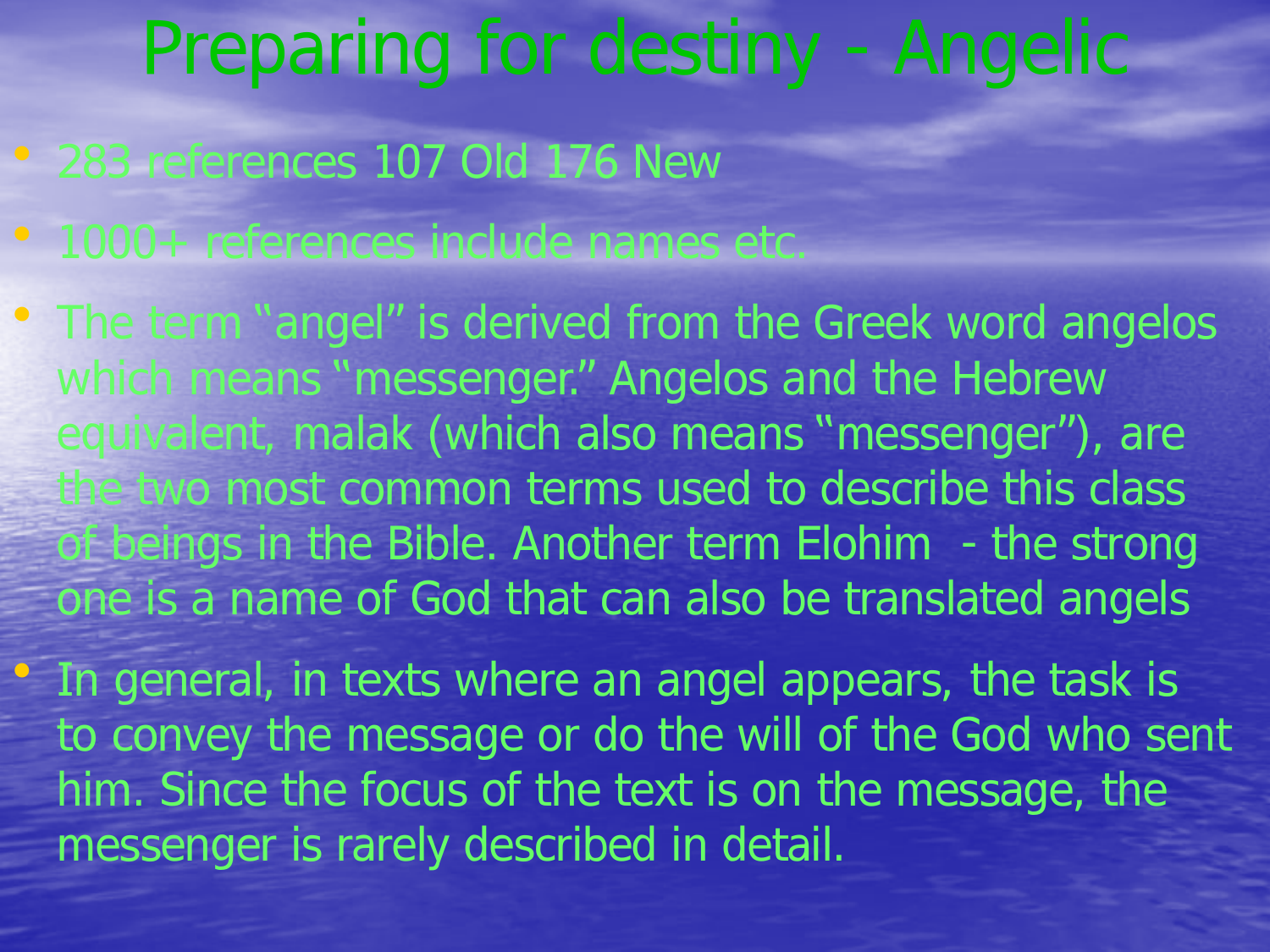

# Preparing for destiny - Angelic
283 references 107 Old 176 New
1000+ references include names etc.
The term “angel” is derived from the Greek word angelos which means “messenger.” Angelos and the Hebrew equivalent, malak (which also means “messenger”), are the two most common terms used to describe this class of beings in the Bible. Another term Elohim  - the strong one is a name of God that can also be translated angels
In general, in texts where an angel appears, the task is to convey the message or do the will of the God who sent him. Since the focus of the text is on the message, the messenger is rarely described in detail.